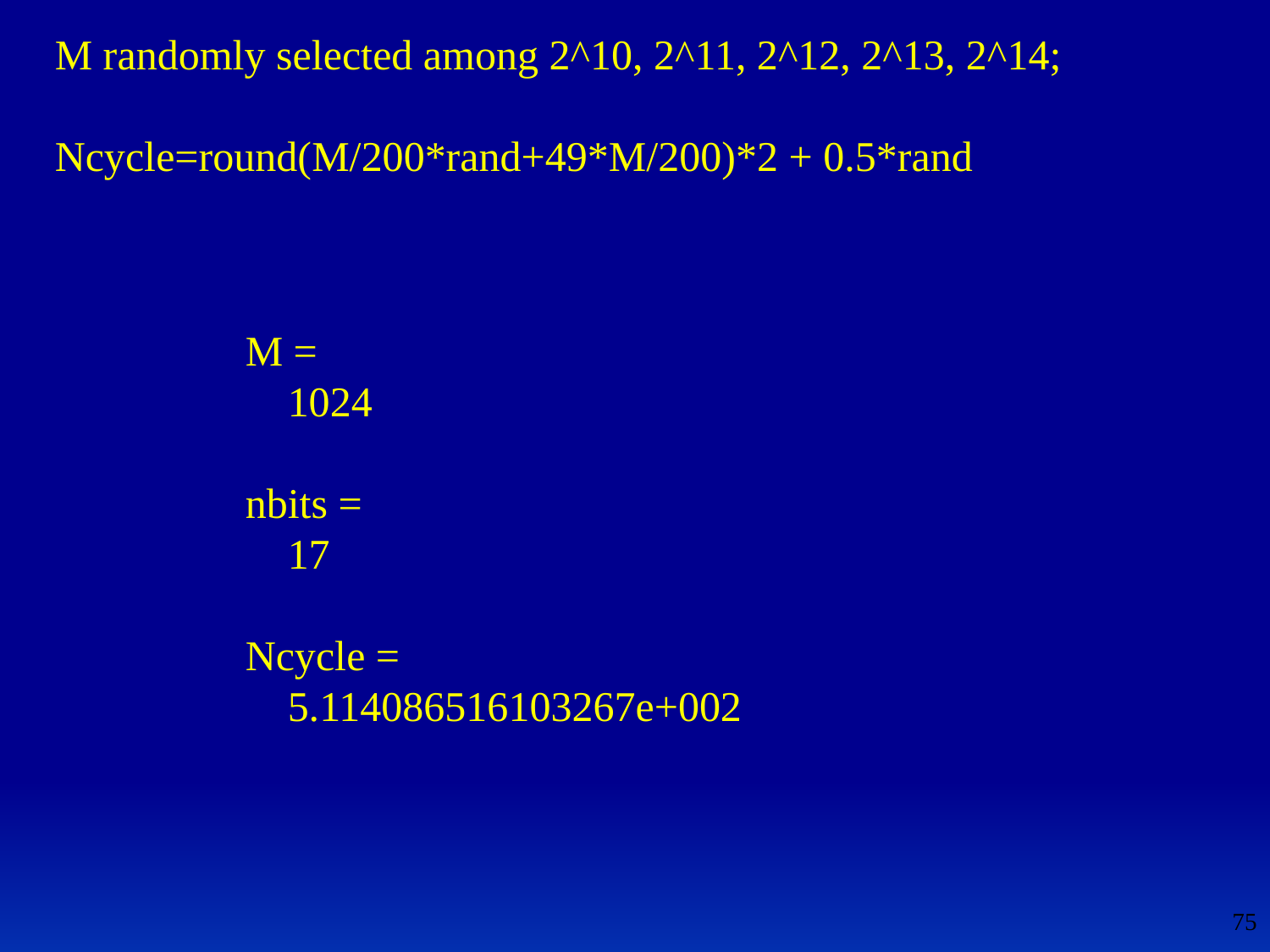

M randomly selected among 2^10, 2^11, 2^12, 2^13, 2^14;

Ncycle=round(M/200*rand+49*M/200)*2 + 0.5*rand
M =
    1024

nbits =
    17

Ncycle =
    5.114086516103267e+002
75